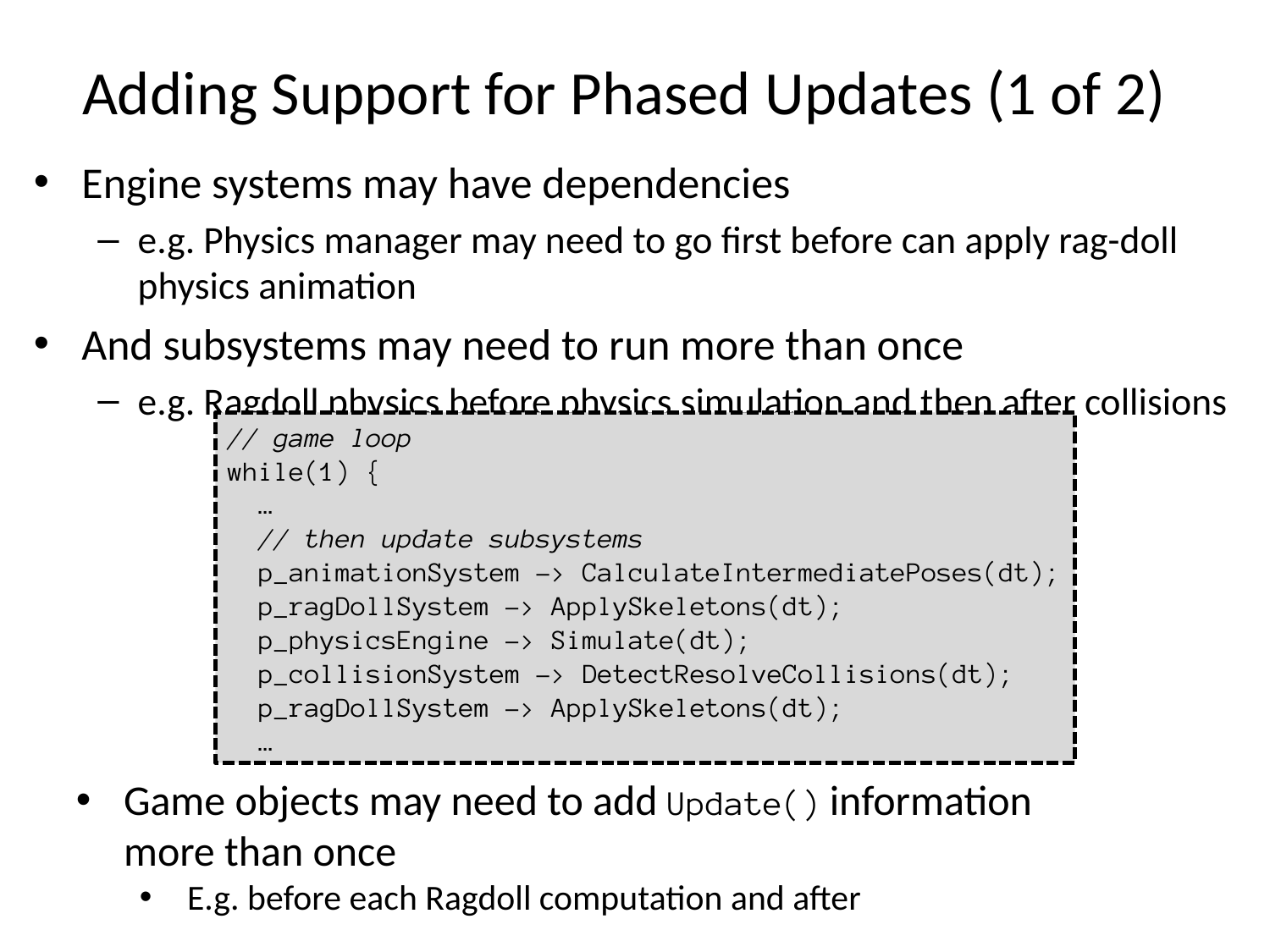

# Adding Support for Phased Updates (1 of 2)
Engine systems may have dependencies
e.g. Physics manager may need to go first before can apply rag-doll physics animation
And subsystems may need to run more than once
e.g. Ragdoll physics before physics simulation and then after collisions

// game loop
while(1) {
  …
  // then update subsystems
  p_animationSystem -> CalculateIntermediatePoses(dt);
  p_ragDollSystem -> ApplySkeletons(dt);
  p_physicsEngine -> Simulate(dt);
  p_collisionSystem -> DetectResolveCollisions(dt);
  p_ragDollSystem -> ApplySkeletons(dt);
  …

Game objects may need to add Update() information more than once
E.g. before each Ragdoll computation and after